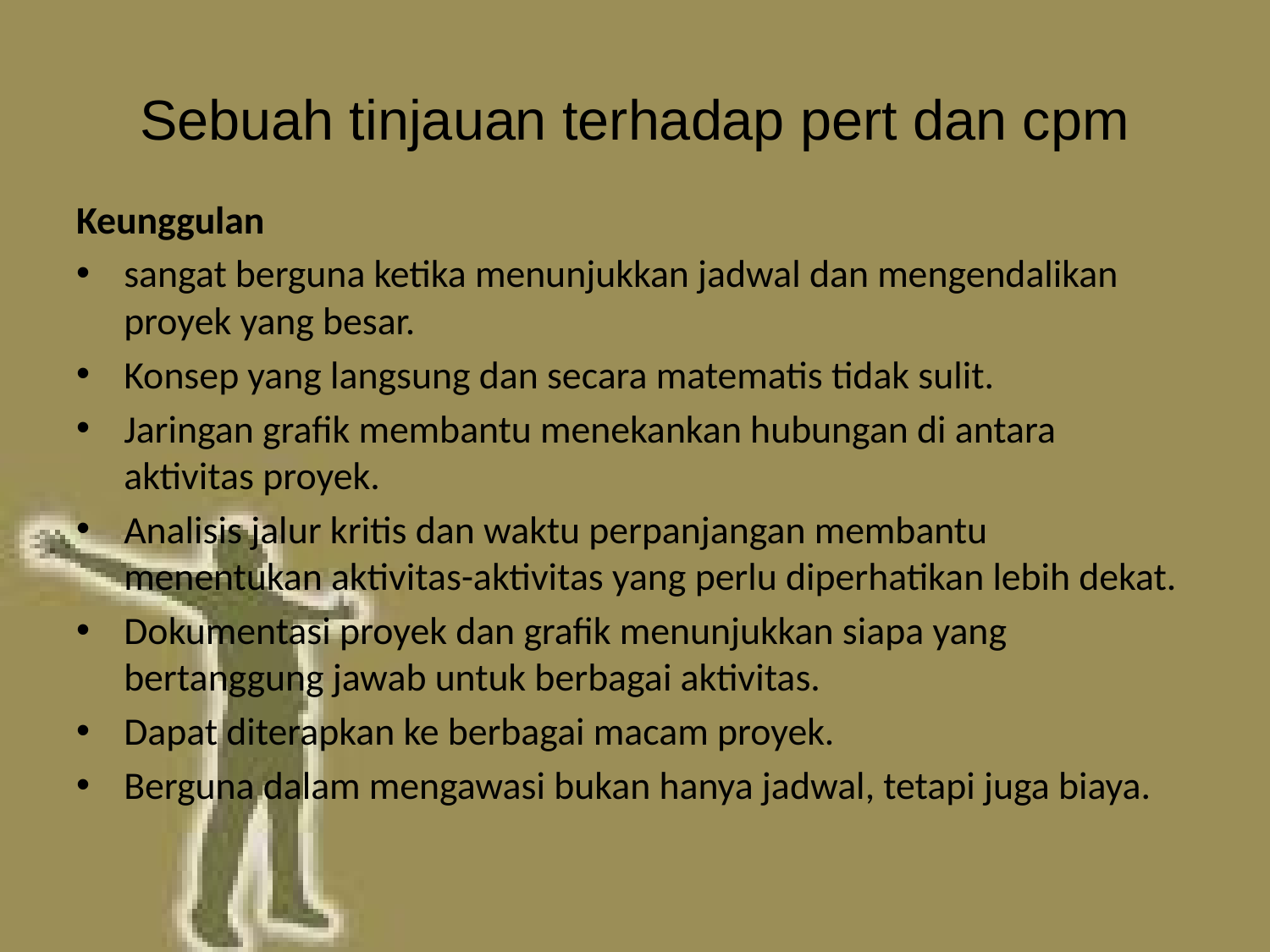

# Sebuah tinjauan terhadap pert dan cpm
Keunggulan
sangat berguna ketika menunjukkan jadwal dan mengendalikan proyek yang besar.
Konsep yang langsung dan secara matematis tidak sulit.
Jaringan grafik membantu menekankan hubungan di antara aktivitas proyek.
Analisis jalur kritis dan waktu perpanjangan membantu menentukan aktivitas-aktivitas yang perlu diperhatikan lebih dekat.
Dokumentasi proyek dan grafik menunjukkan siapa yang bertanggung jawab untuk berbagai aktivitas.
Dapat diterapkan ke berbagai macam proyek.
Berguna dalam mengawasi bukan hanya jadwal, tetapi juga biaya.